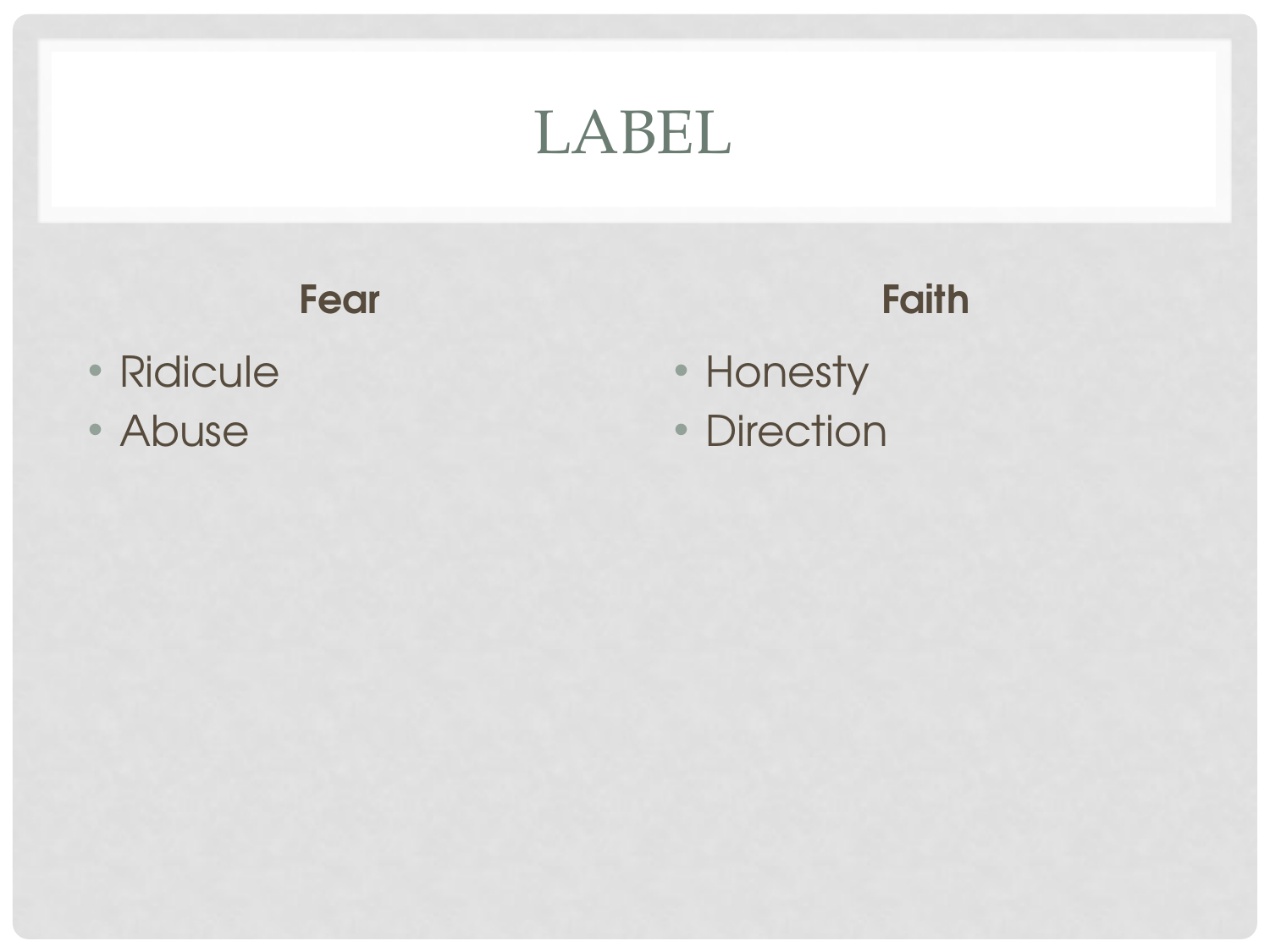

# Label
Fear
Faith
Ridicule
Abuse
Honesty
Direction